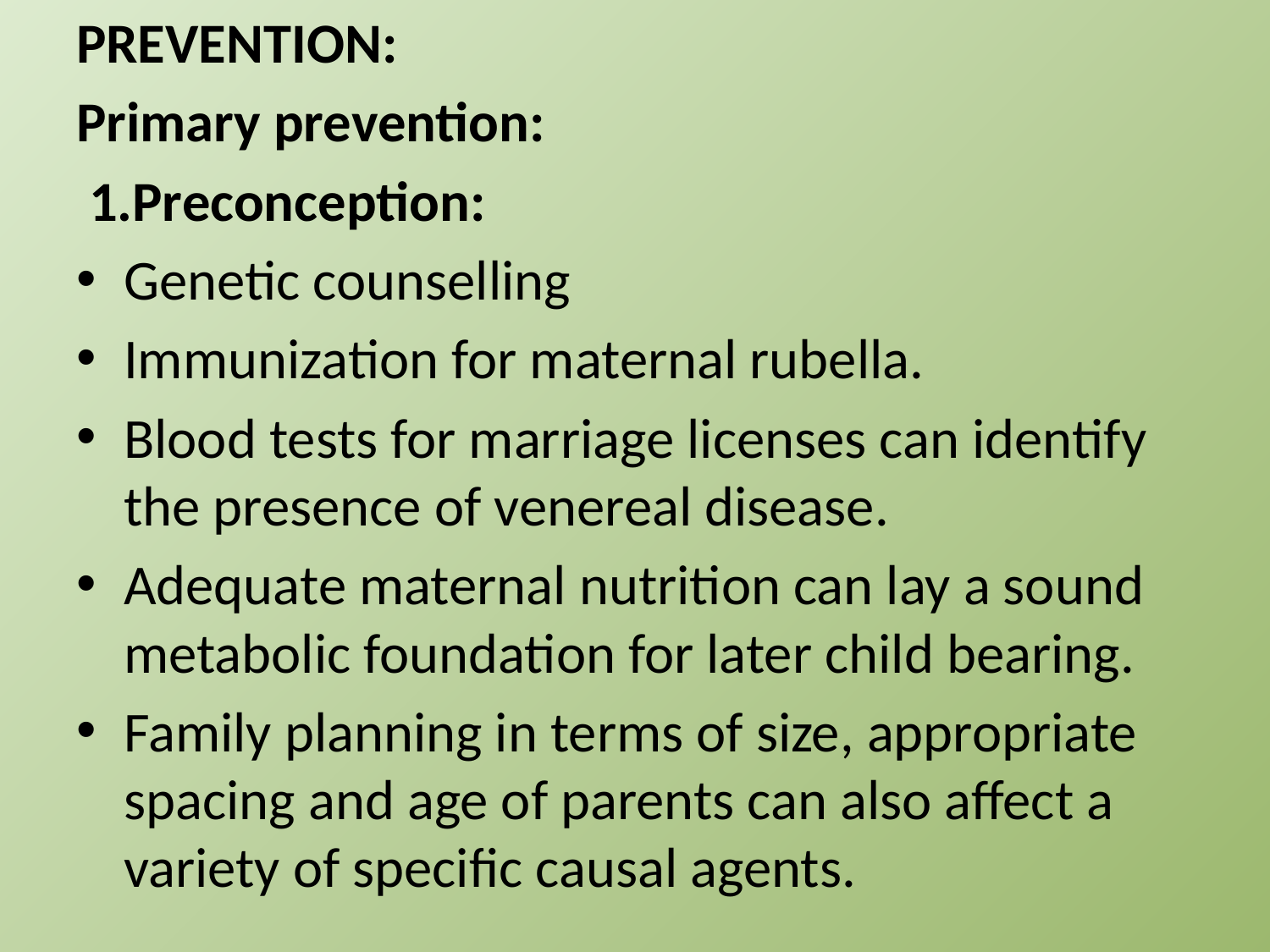

PREVENTION:
Primary prevention:
 1.Preconception:
Genetic counselling
Immunization for maternal rubella.
Blood tests for marriage licenses can identify the presence of venereal disease.
Adequate maternal nutrition can lay a sound metabolic foundation for later child bearing.
Family planning in terms of size, appropriate spacing and age of parents can also affect a variety of specific causal agents.